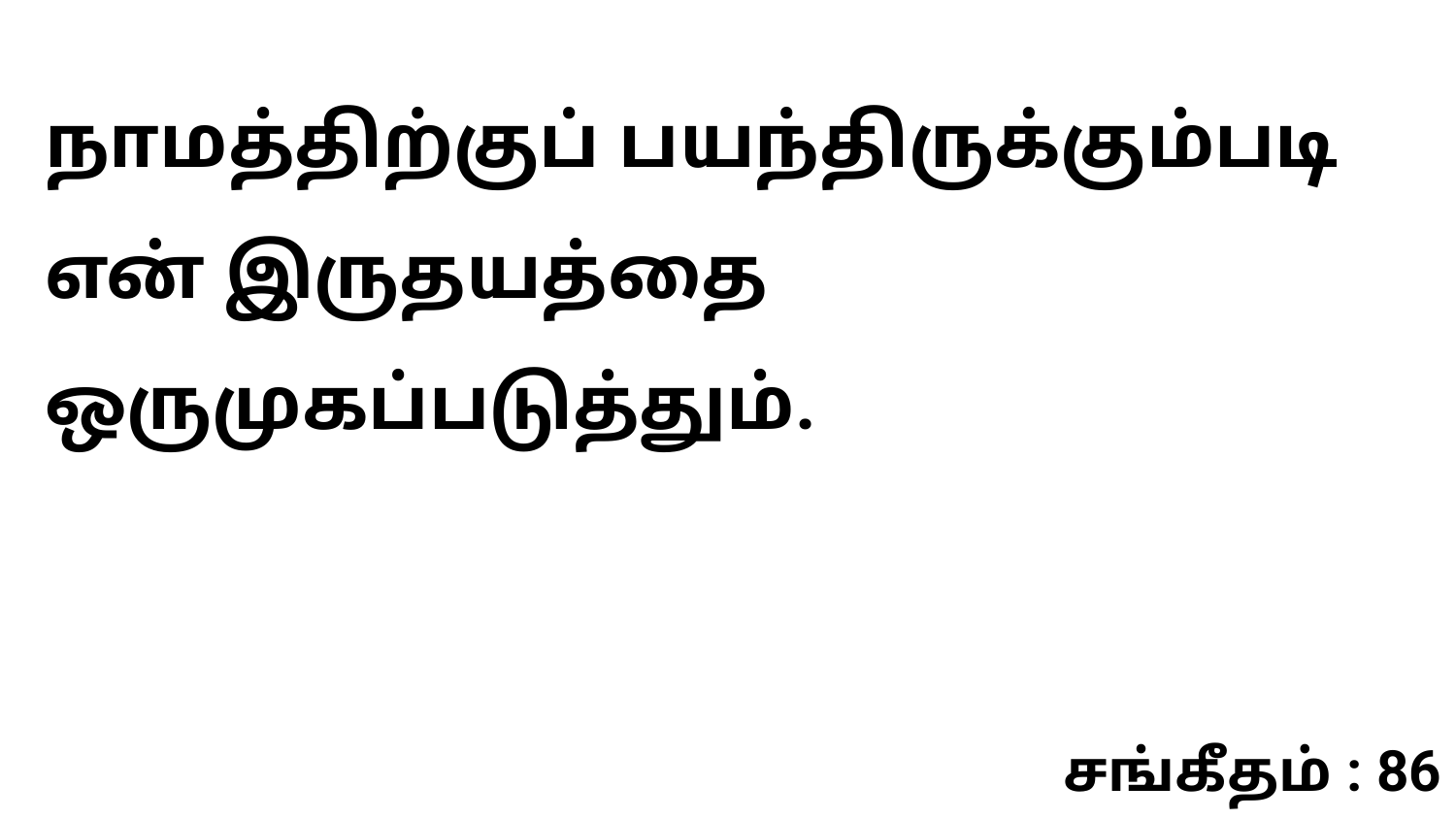

நாமத்திற்குப் பயந்திருக்கும்படி என் இருதயத்தை ஒருமுகப்படுத்தும்.
சங்கீதம் : 86